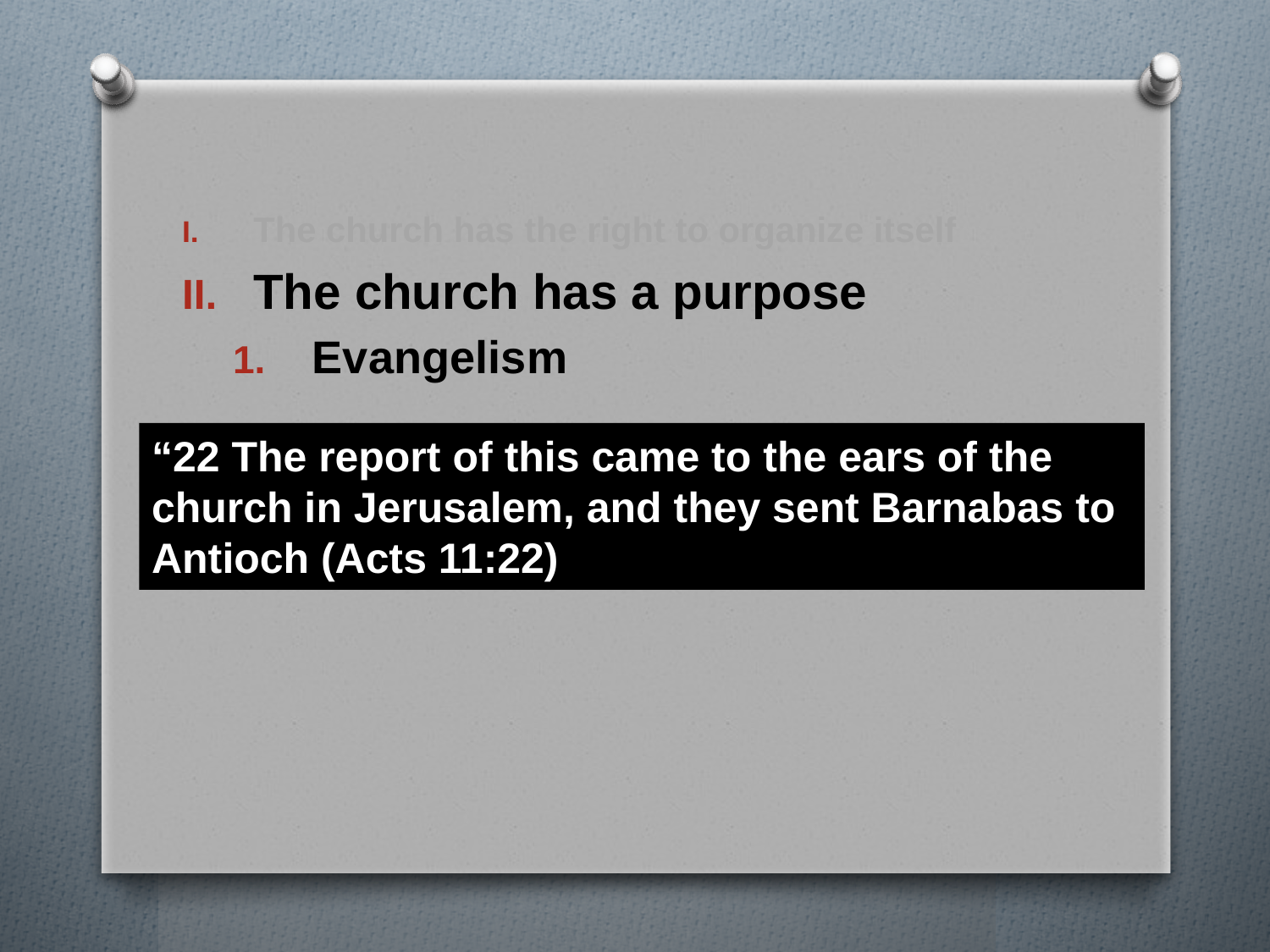

#
The church has the right to organize itself
The church has a purpose
Evangelism

“22 The report of this came to the ears of the church in Jerusalem, and they sent Barnabas to Antioch (Acts 11:22)